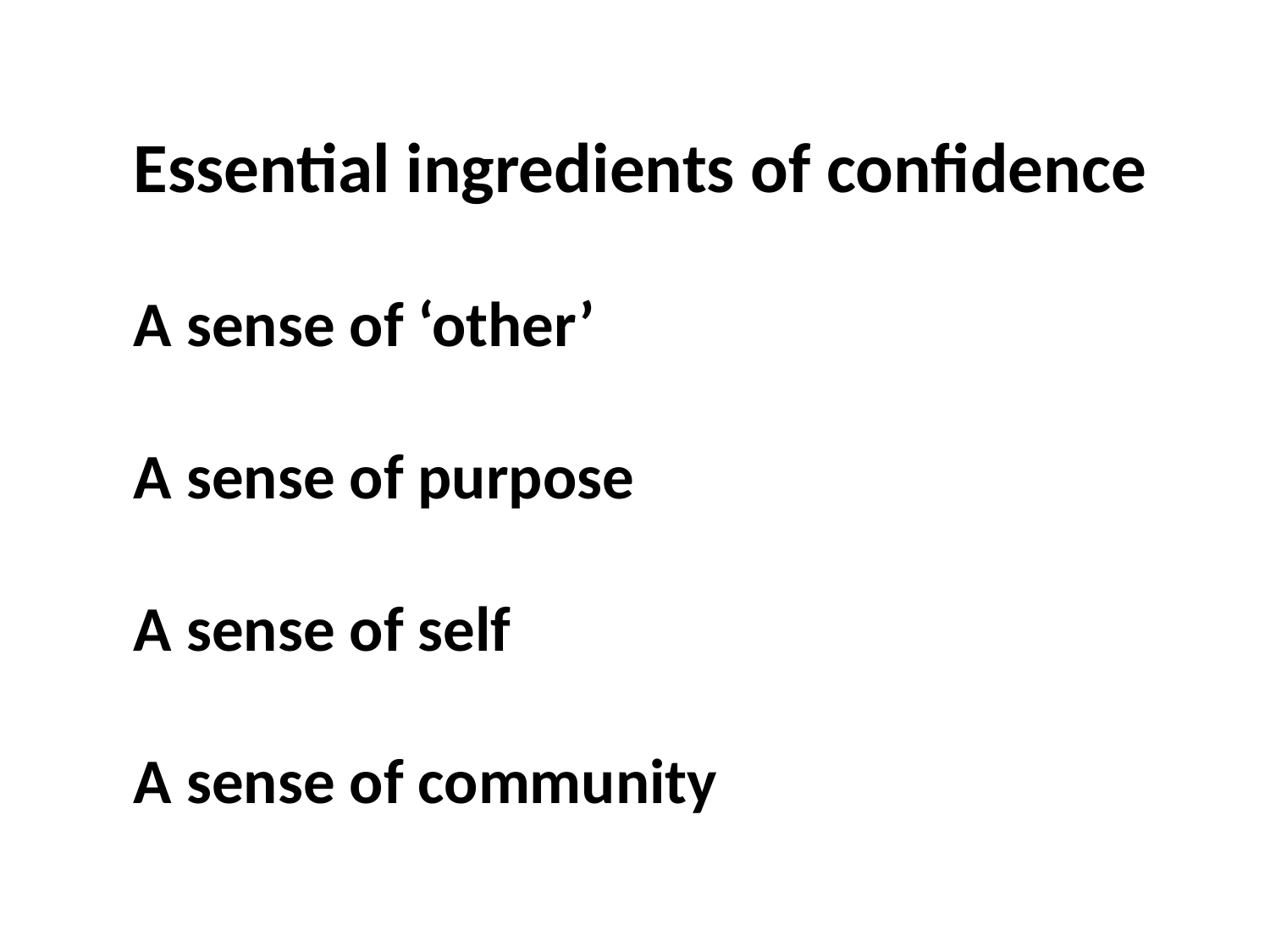

Essential ingredients of confidence

A sense of ‘other’

A sense of purpose

A sense of self

A sense of community